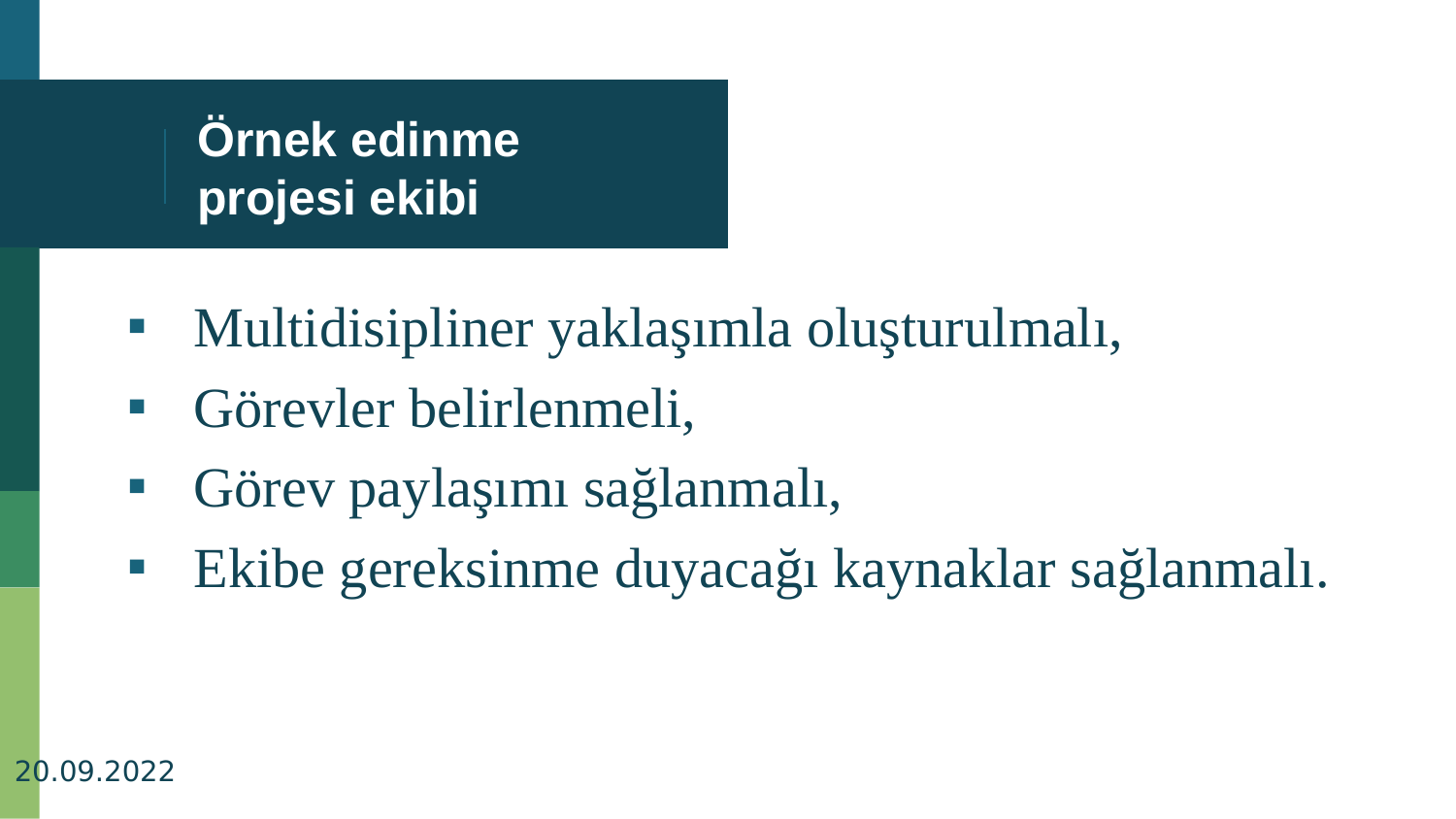

# Örnek edinme projesi ekibi
Multidisipliner yaklaşımla oluşturulmalı,
Görevler belirlenmeli,
Görev paylaşımı sağlanmalı,
Ekibe gereksinme duyacağı kaynaklar sağlanmalı.
20.09.2022